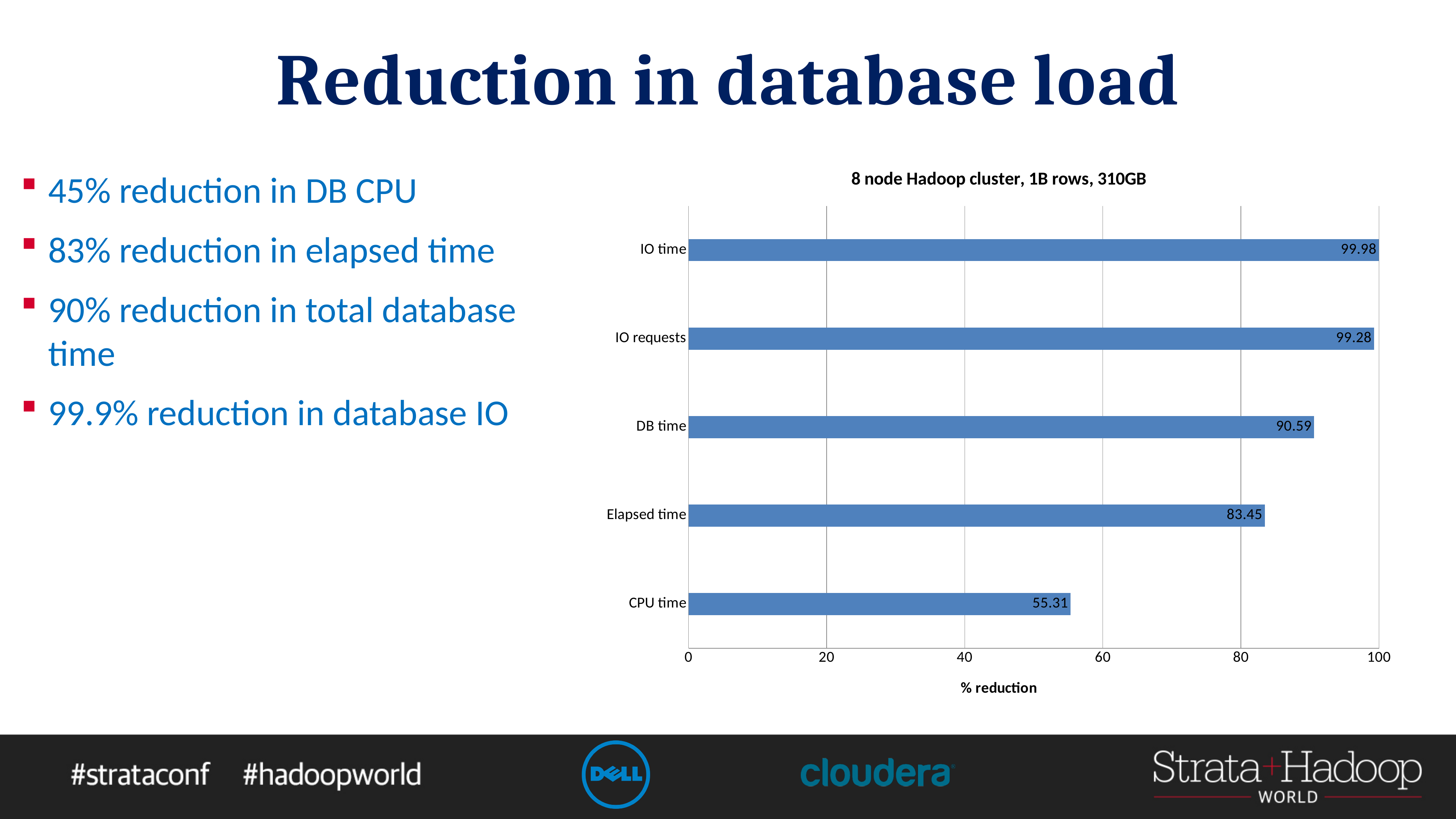

# Reduction in database load

### Chart: 8 node Hadoop cluster, 1B rows, 310GB

| Category |  |
|---|---|
| CPU time | 55.31 |
| Elapsed time | 83.45 |
| DB time | 90.59 |
| IO requests | 99.28 |
| IO time | 99.98 |
45% reduction in DB CPU
83% reduction in elapsed time
90% reduction in total database time
99.9% reduction in database IO